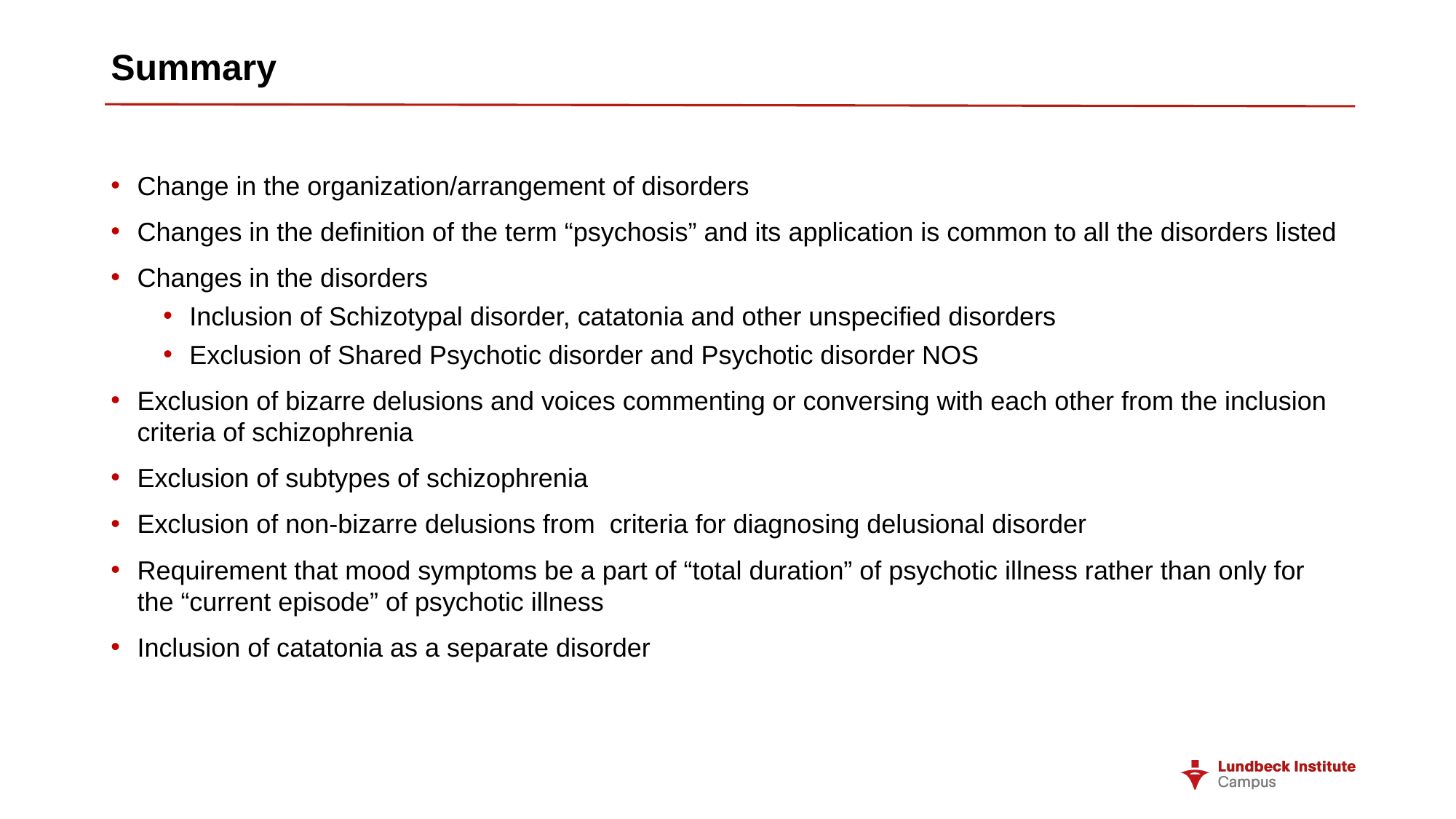

# Summary
Change in the organization/arrangement of disorders
Changes in the definition of the term “psychosis” and its application is common to all the disorders listed
Changes in the disorders
Inclusion of Schizotypal disorder, catatonia and other unspecified disorders
Exclusion of Shared Psychotic disorder and Psychotic disorder NOS
Exclusion of bizarre delusions and voices commenting or conversing with each other from the inclusion criteria of schizophrenia
Exclusion of subtypes of schizophrenia
Exclusion of non-bizarre delusions from  criteria for diagnosing delusional disorder
Requirement that mood symptoms be a part of “total duration” of psychotic illness rather than only for the “current episode” of psychotic illness
Inclusion of catatonia as a separate disorder